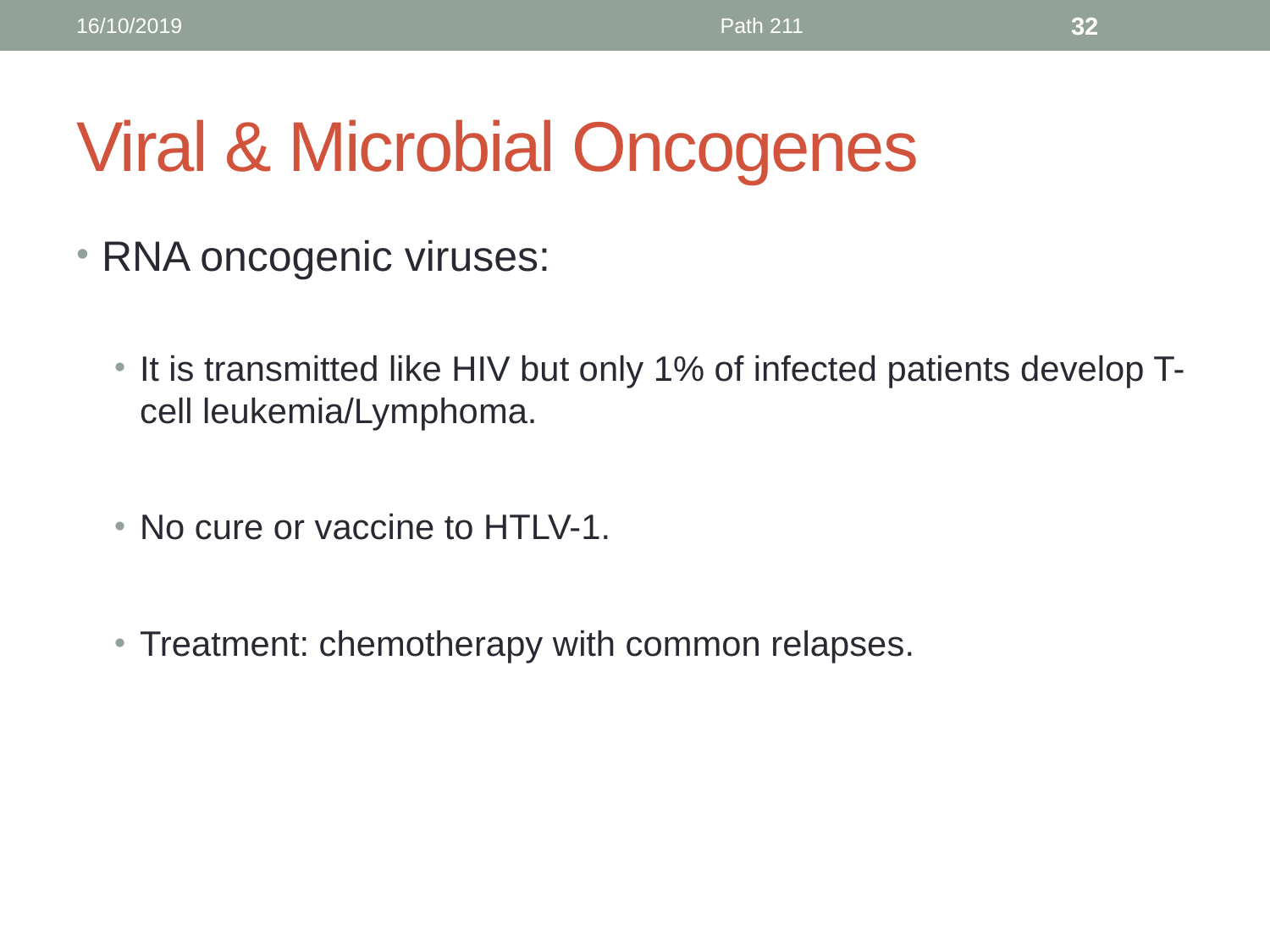

16/10/2019
Path 211
32
# Viral & Microbial Oncogenes
RNA oncogenic viruses:

It is transmitted like HIV but only 1% of infected patients develop T-cell leukemia/Lymphoma.

No cure or vaccine to HTLV-1.

Treatment: chemotherapy with common relapses.